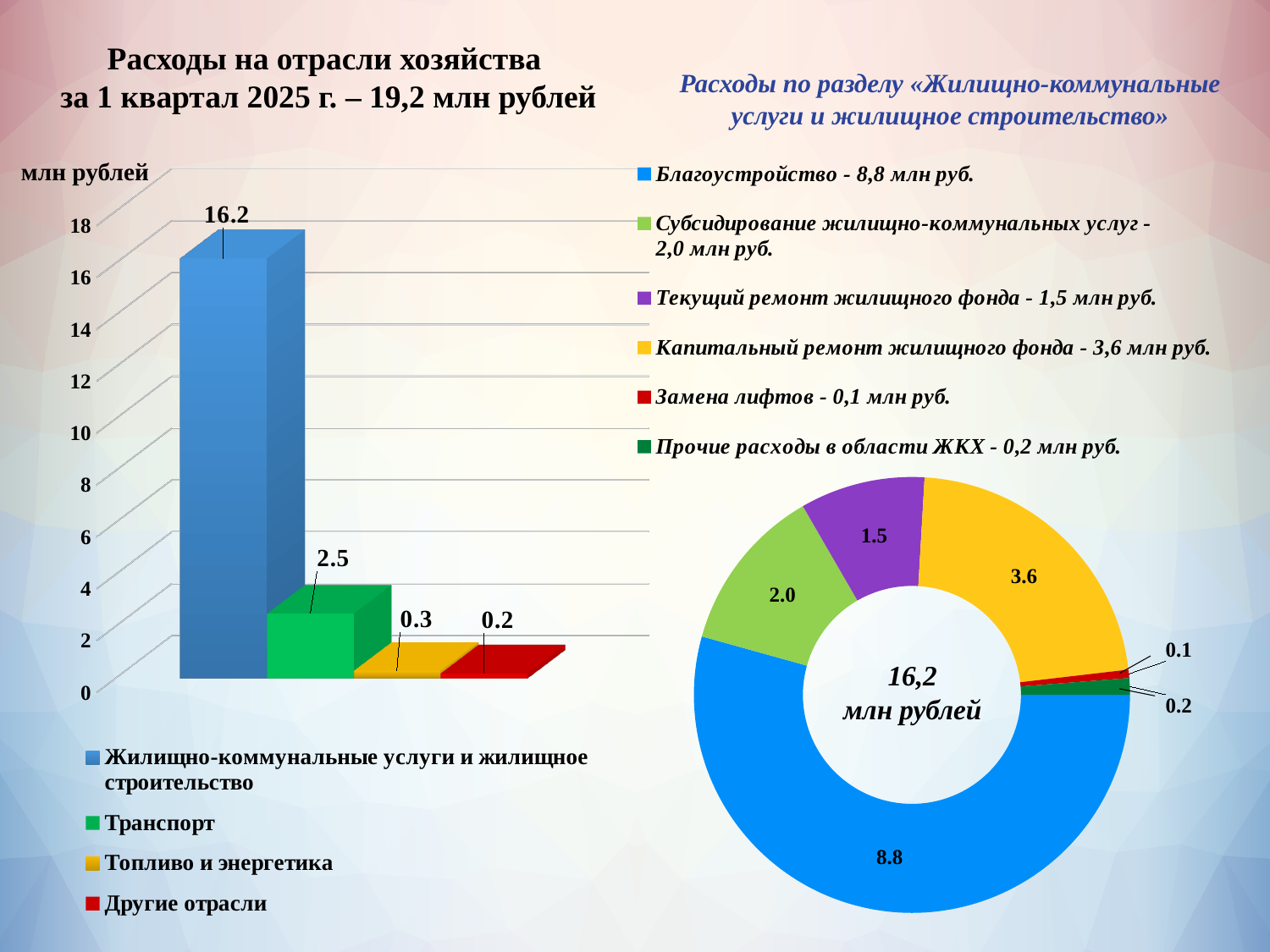

Расходы на отрасли хозяйства
за 1 квартал 2025 г. – 19,2 млн рублей
Расходы по разделу «Жилищно-коммунальные услуги и жилищное строительство»

### Chart

| Category |  |
|---|---|
| Благоустройство - 8,8 млн руб. | 8.8 |
| Субсидирование жилищно-коммунальных услуг -
2,0 млн руб. | 2.0 |
| Текущий ремонт жилищного фонда - 1,5 млн руб. | 1.5 |
| Капитальный ремонт жилищного фонда - 3,6 млн руб. | 3.6 |
| Замена лифтов - 0,1 млн руб. | 0.1 |
| Прочие расходы в области ЖКХ - 0,2 млн руб. | 0.2 |

[unsupported chart]

млн рублей
16,2
млн рублей